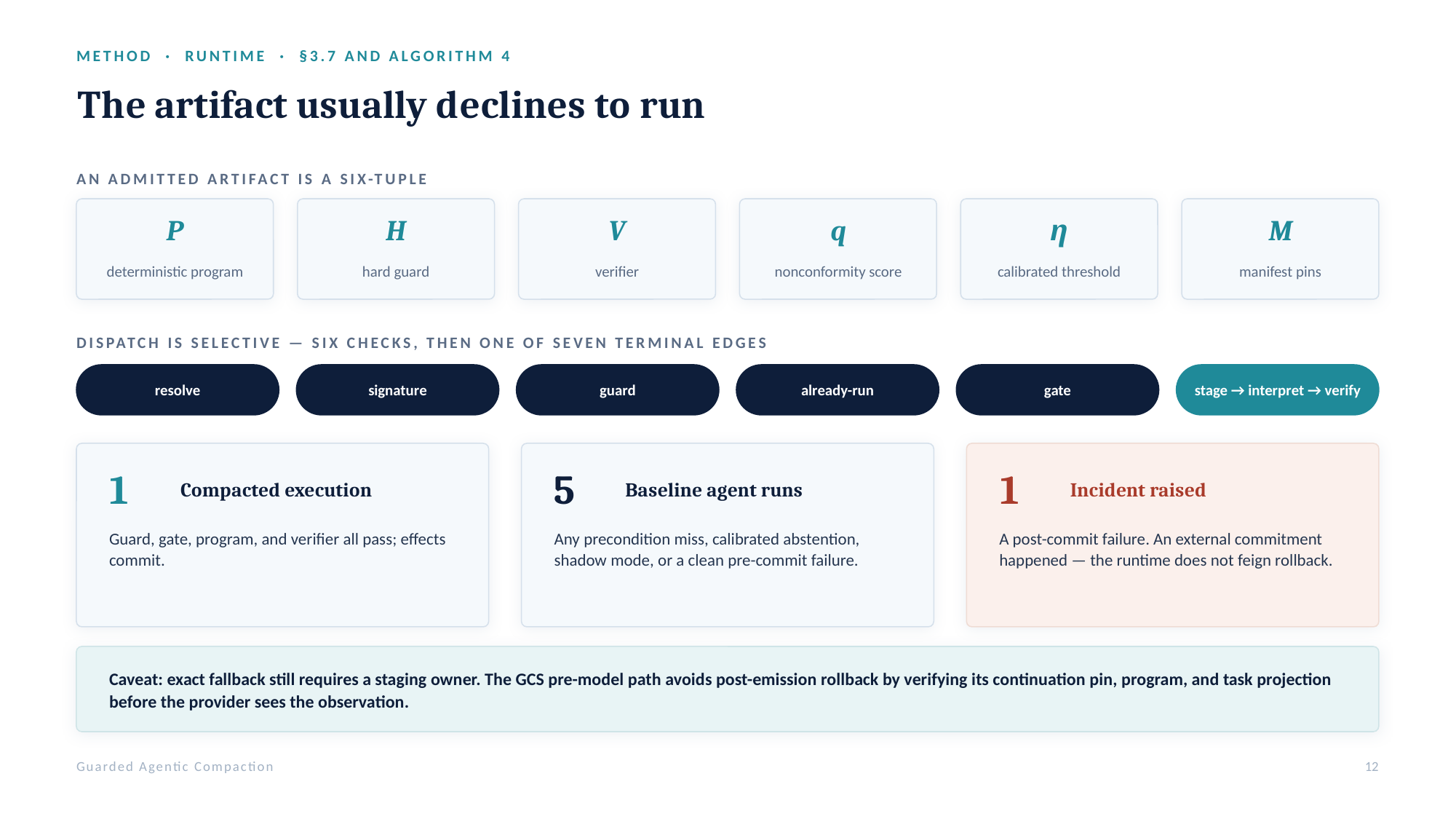

METHOD  ·  RUNTIME  ·  §3.7 AND ALGORITHM 4
The artifact usually declines to run
AN ADMITTED ARTIFACT IS A SIX-TUPLE

P
H
V
q
η
M
deterministic program
hard guard
verifier
nonconformity score
calibrated threshold
manifest pins
DISPATCH IS SELECTIVE — SIX CHECKS, THEN ONE OF SEVEN TERMINAL EDGES

resolve

signature

guard

already-run

gate

stage → interpret → verify

1
5
1
Compacted execution
Baseline agent runs
Incident raised
Guard, gate, program, and verifier all pass; effects commit.
Any precondition miss, calibrated abstention, shadow mode, or a clean pre-commit failure.
A post-commit failure. An external commitment happened — the runtime does not feign rollback.

Caveat: exact fallback still requires a staging owner. The GCS pre-model path avoids post-emission rollback by verifying its continuation pin, program, and task projection before the provider sees the observation.
Guarded Agentic Compaction
12